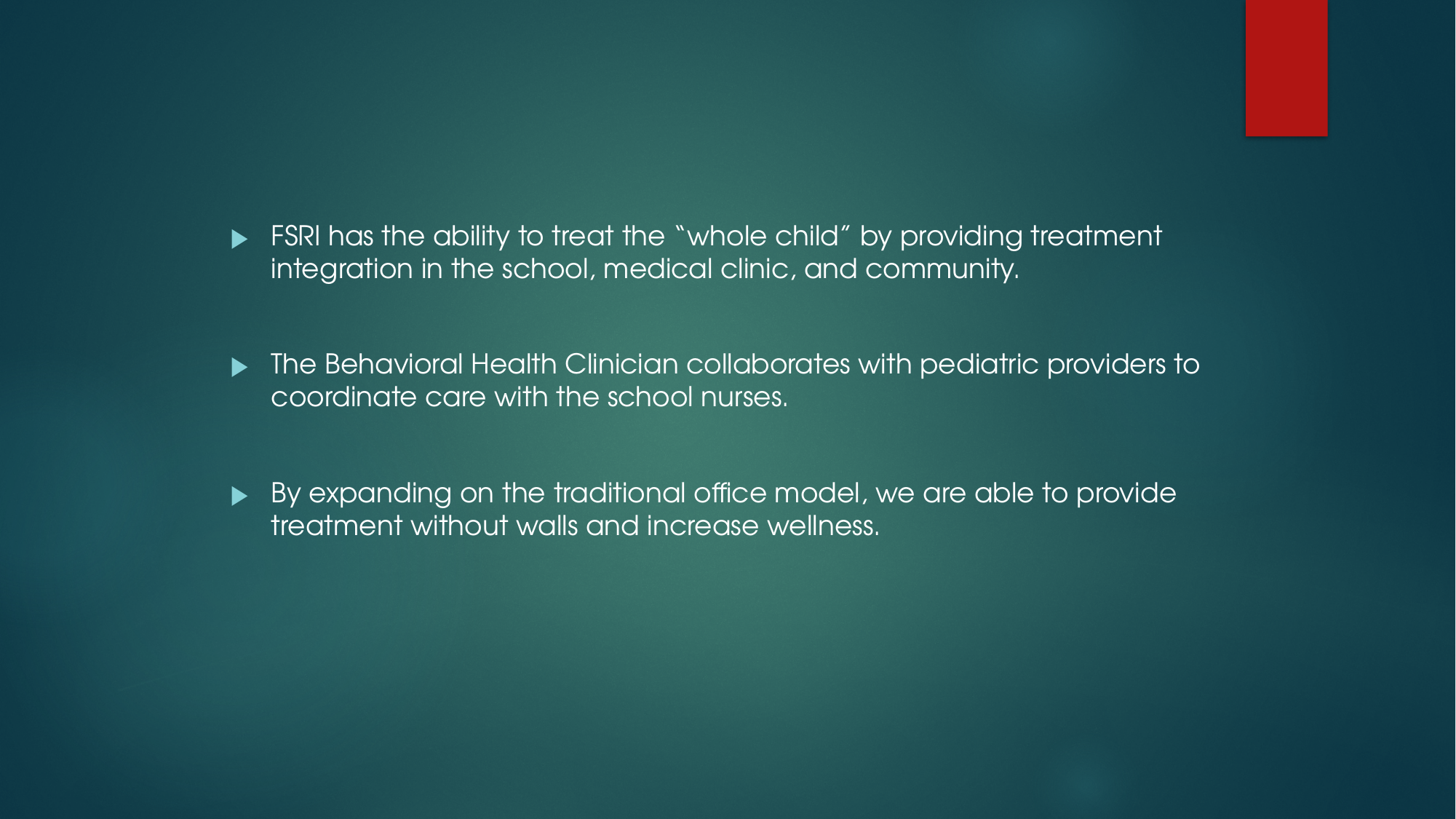

FSRI has the ability to treat the “whole child” by providing treatment integration in the school, medical clinic, and community.

The Behavioral Health Clinician collaborates with pediatric providers to coordinate care with the school nurses.

By expanding on the traditional office model, we are able to provide treatment without walls and increase wellness.